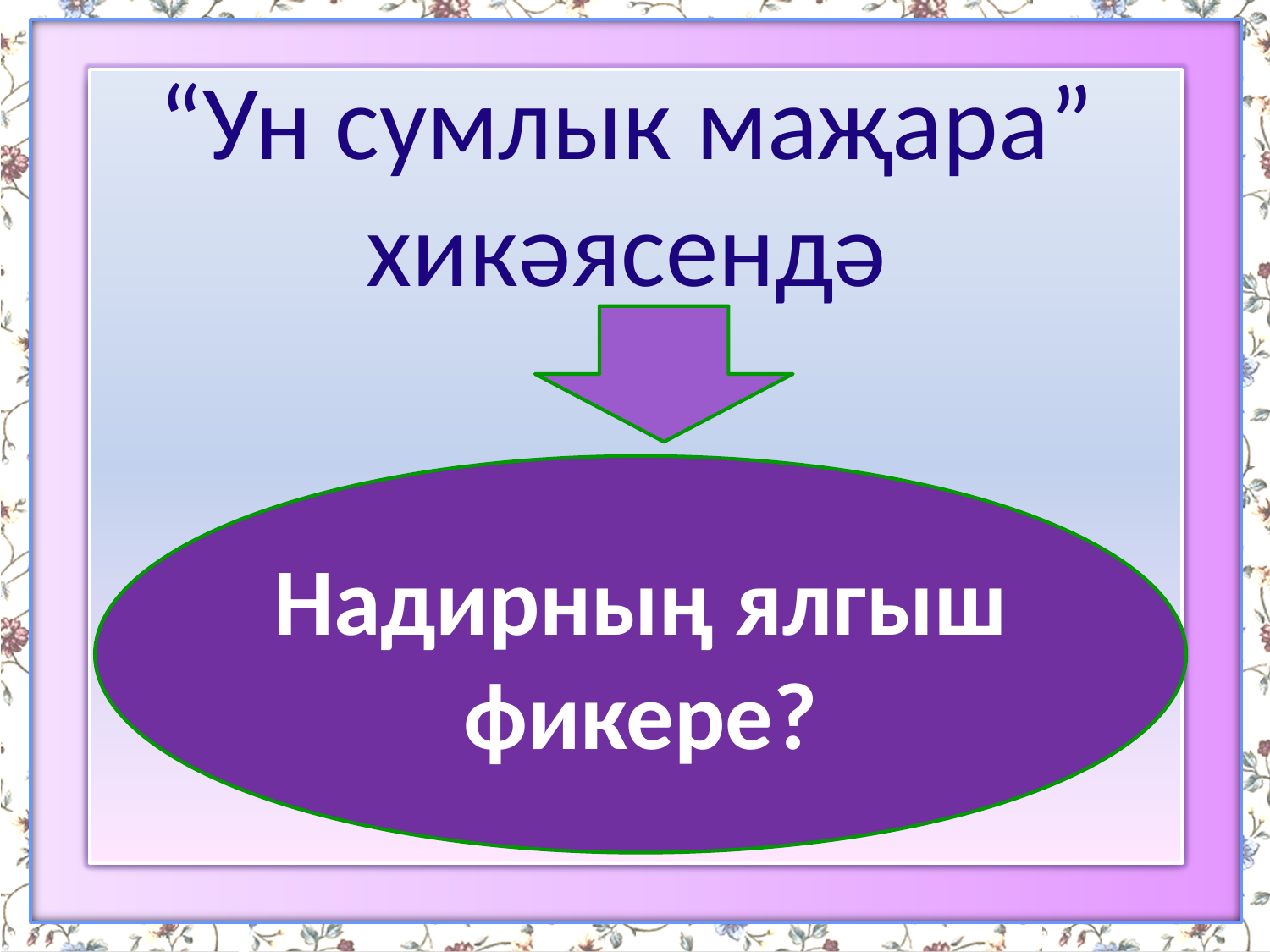

# “Ун сумлык маҗара” хикәясендә

Надирның ялгыш фикере?